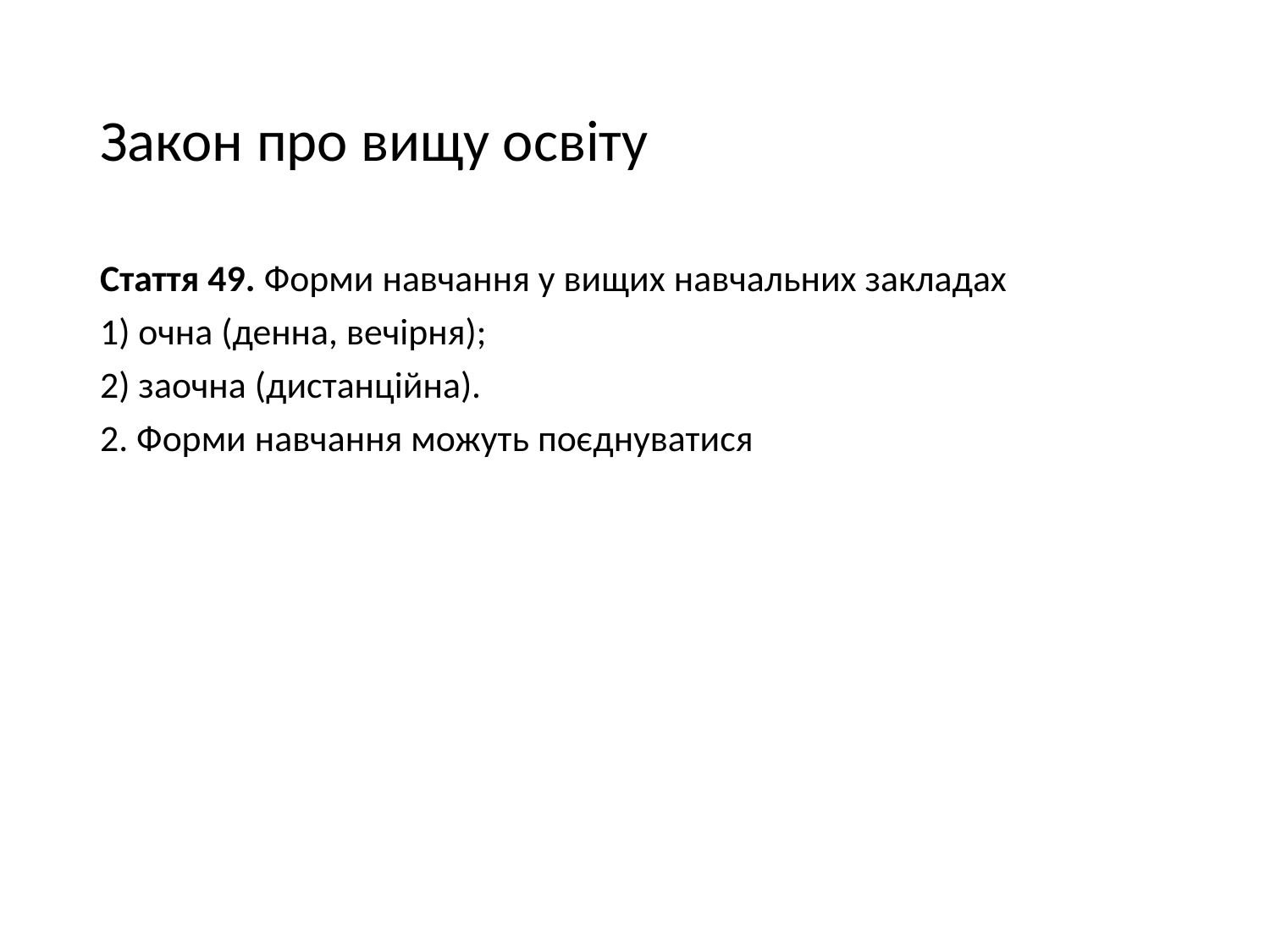

# Закон про вищу освіту
Стаття 49. Форми навчання у вищих навчальних закладах
1) очна (денна, вечірня);
2) заочна (дистанційна).
2. Форми навчання можуть поєднуватися